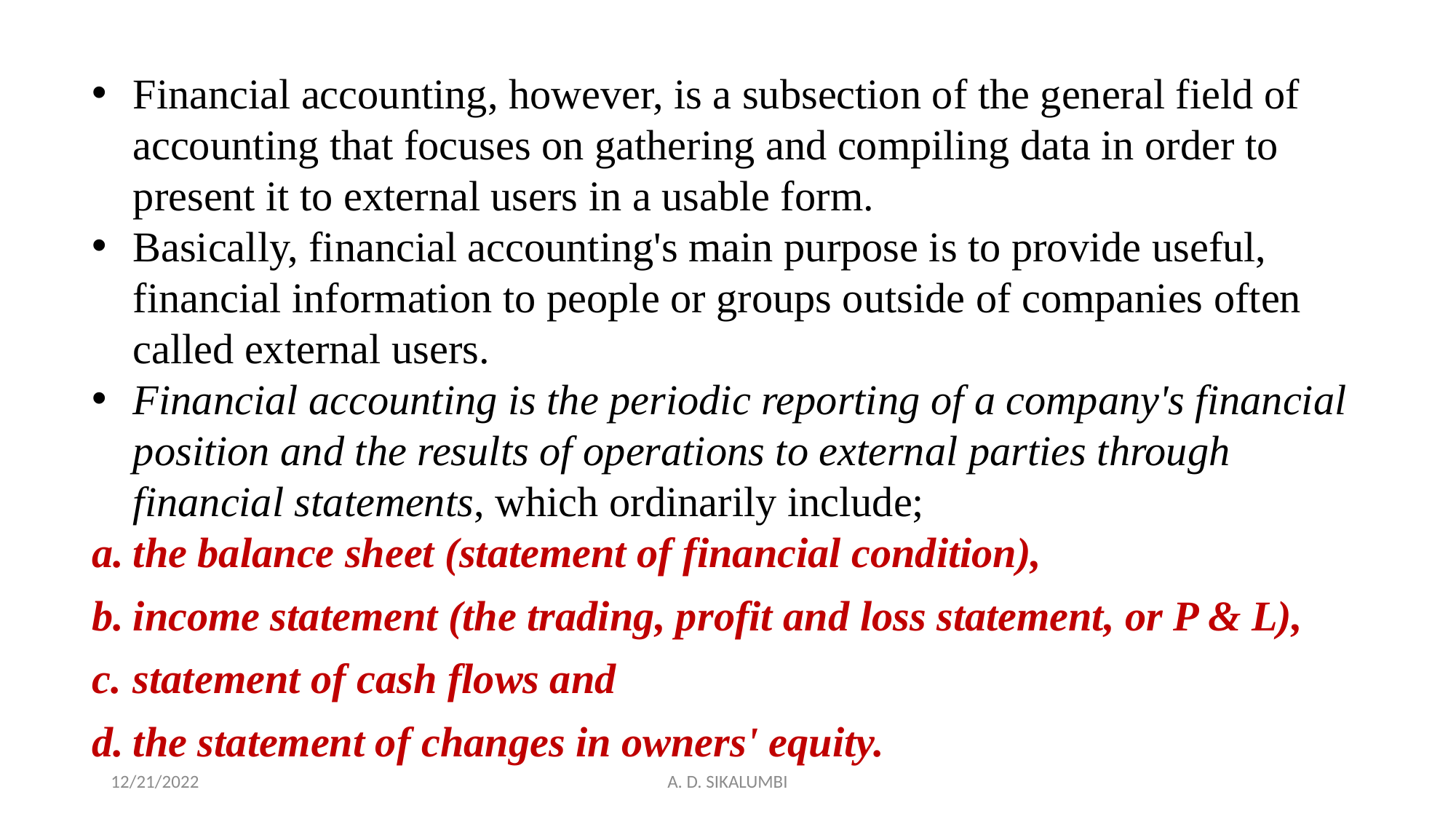

Financial accounting, however, is a subsection of the general field of accounting that focuses on gathering and compiling data in order to present it to external users in a usable form.
Basically, financial accounting's main purpose is to provide useful, financial information to people or groups outside of companies often called external users.
Financial accounting is the periodic reporting of a company's financial position and the results of operations to external parties through financial statements, which ordinarily include;
the balance sheet (statement of financial condition),
income statement (the trading, profit and loss statement, or P & L),
statement of cash flows and
the statement of changes in owners' equity.
12/21/2022
A. D. SIKALUMBI